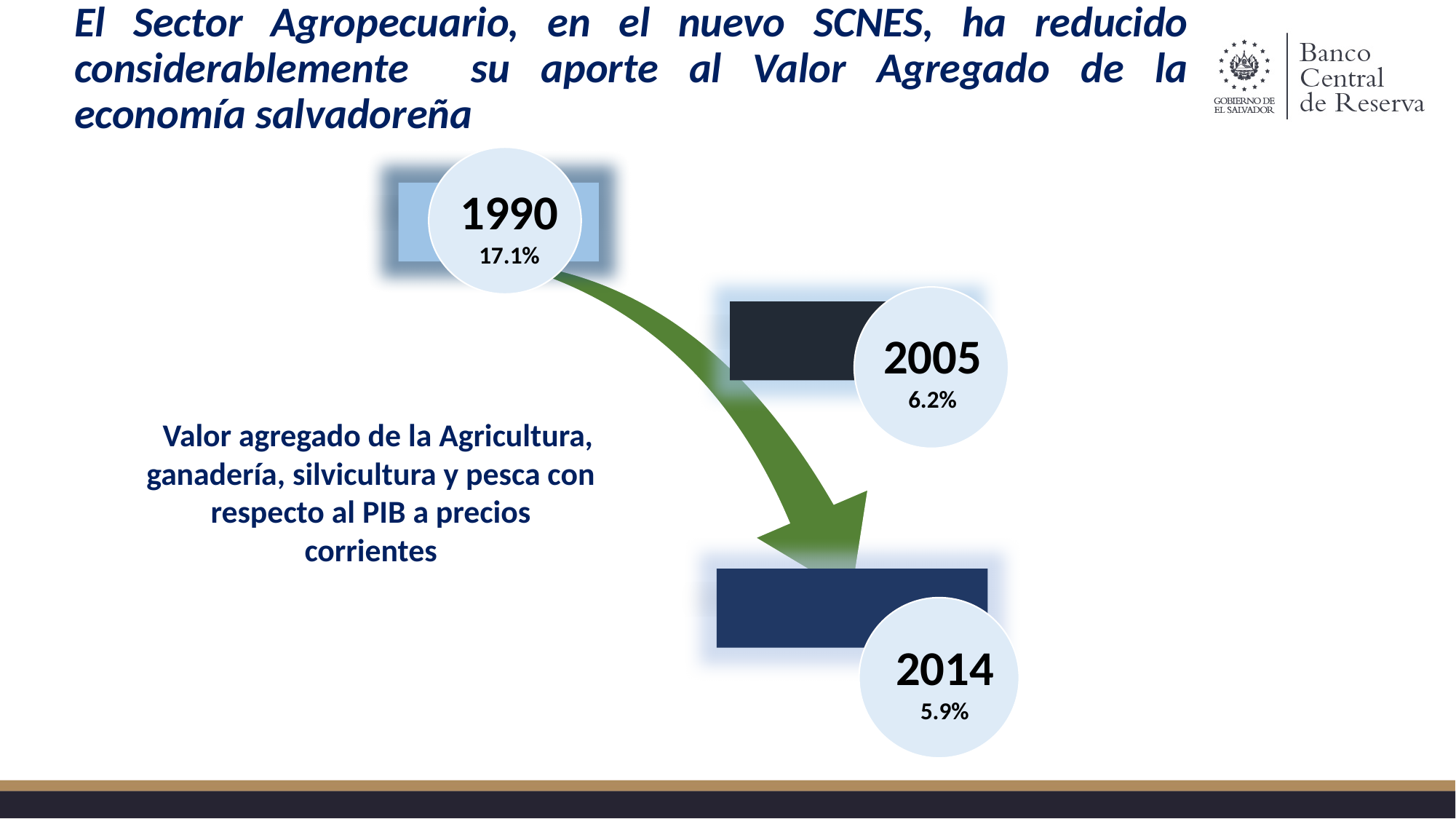

# El Sector Agropecuario, en el nuevo SCNES, ha reducido considerablemente  su aporte al Valor Agregado de la economía salvadoreña

1990
17.1%

2005
6.2%

2014
5.9%
  Valor agregado de la Agricultura, ganadería, silvicultura y pesca con respecto al PIB a precios corrientes